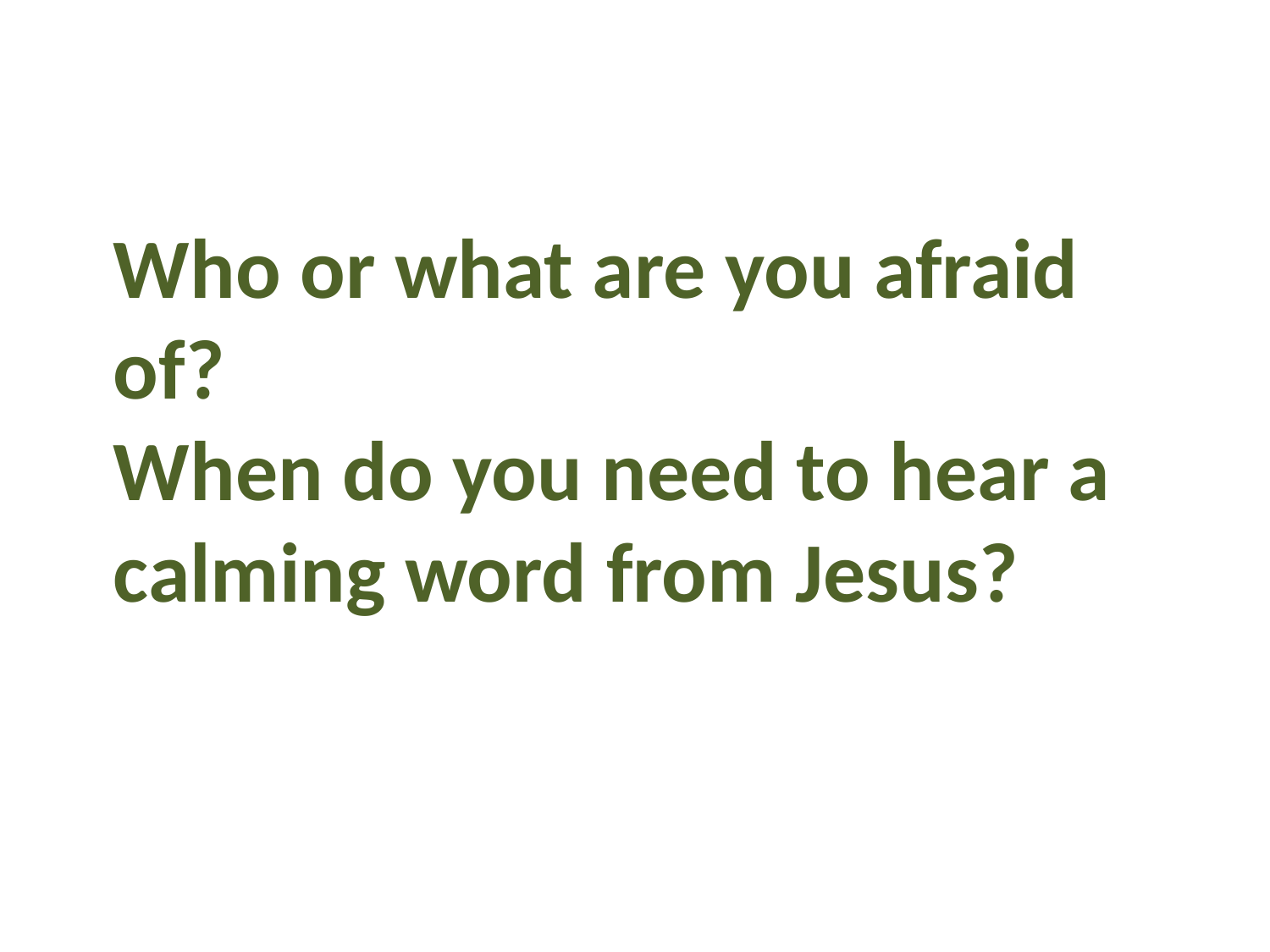

Who or what are you afraid of?
When do you need to hear a calming word from Jesus?